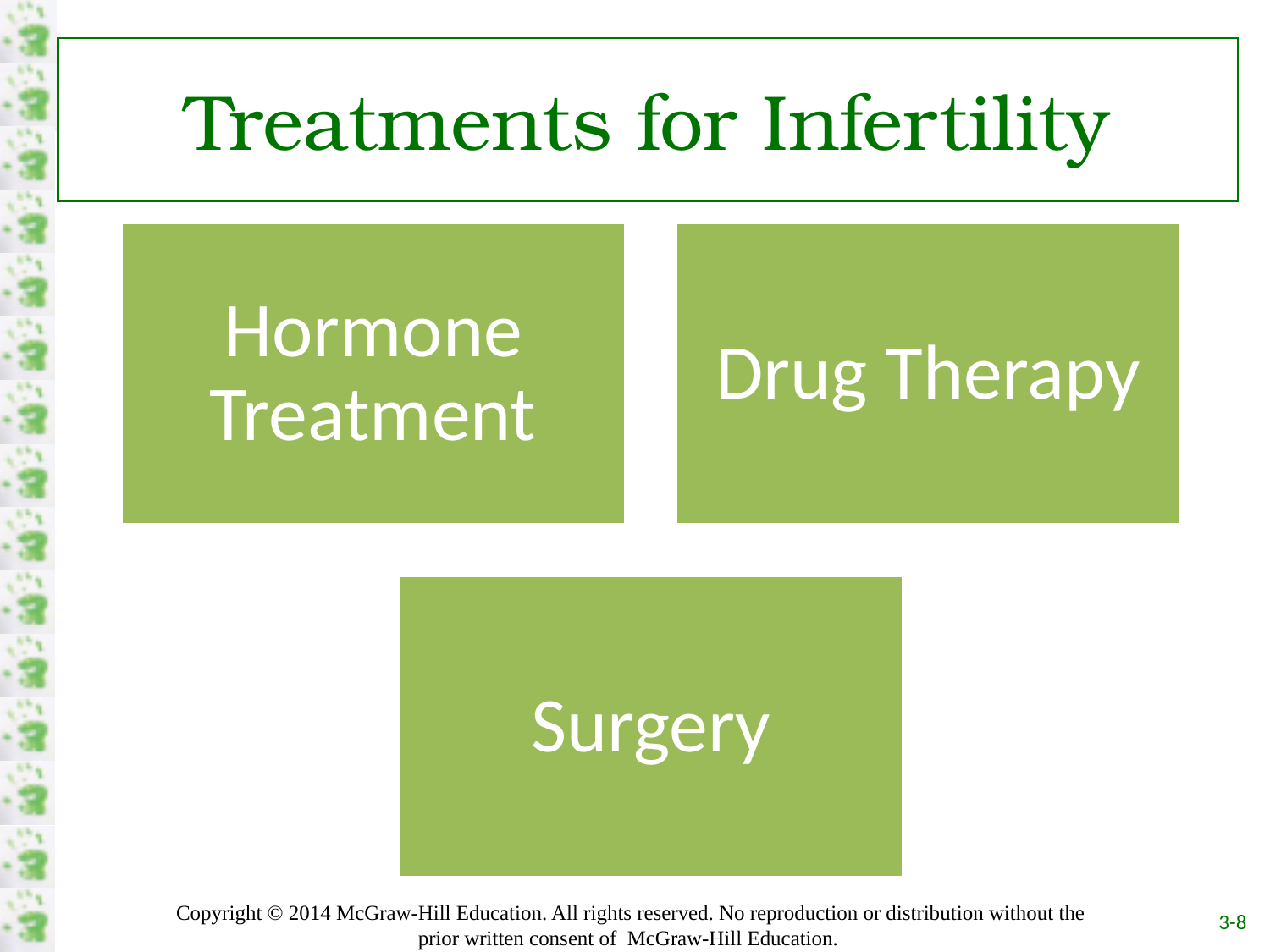

# Treatments for Infertility
Hormone Treatment
Drug Therapy
Surgery
3-8